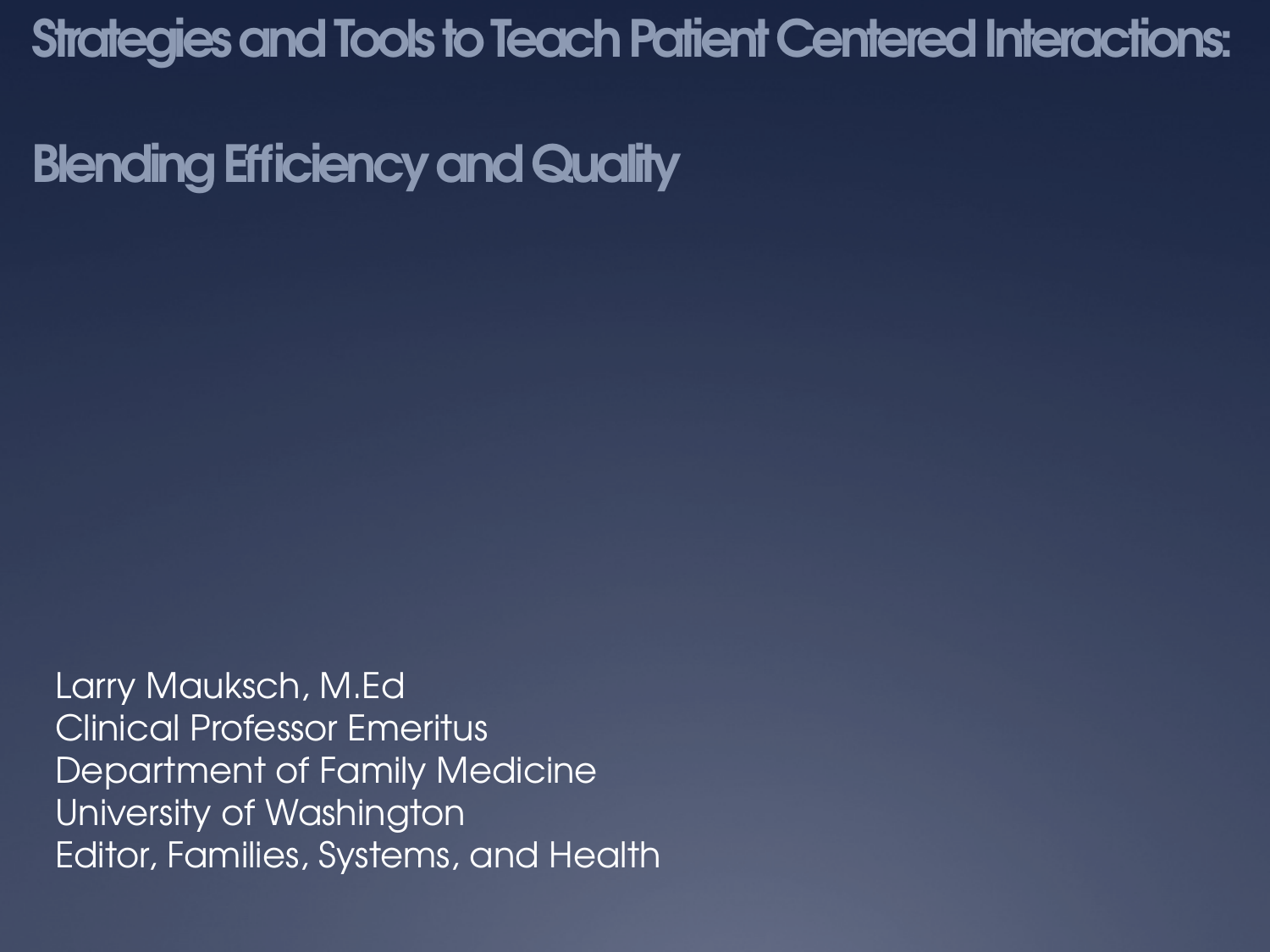

# Strategies and Tools to Teach Patient Centered Interactions: Blending Efficiency and Quality
Larry Mauksch, M.Ed
Clinical Professor Emeritus
Department of Family Medicine
University of Washington
Editor, Families, Systems, and Health